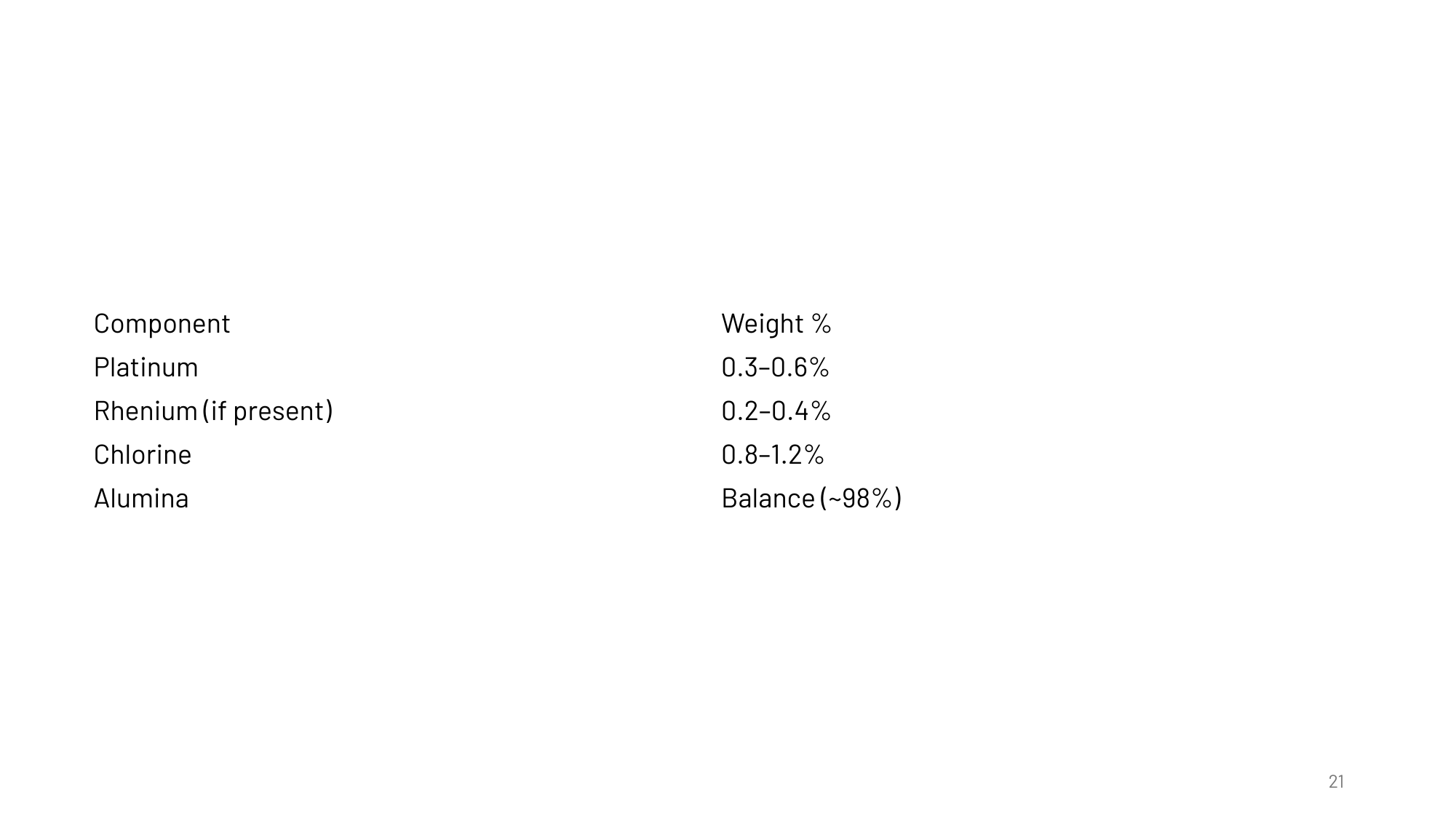

#
| Component | Weight % |
| --- | --- |
| Platinum | 0.3–0.6% |
| Rhenium (if present) | 0.2–0.4% |
| Chlorine | 0.8–1.2% |
| Alumina | Balance (~98%) |
21